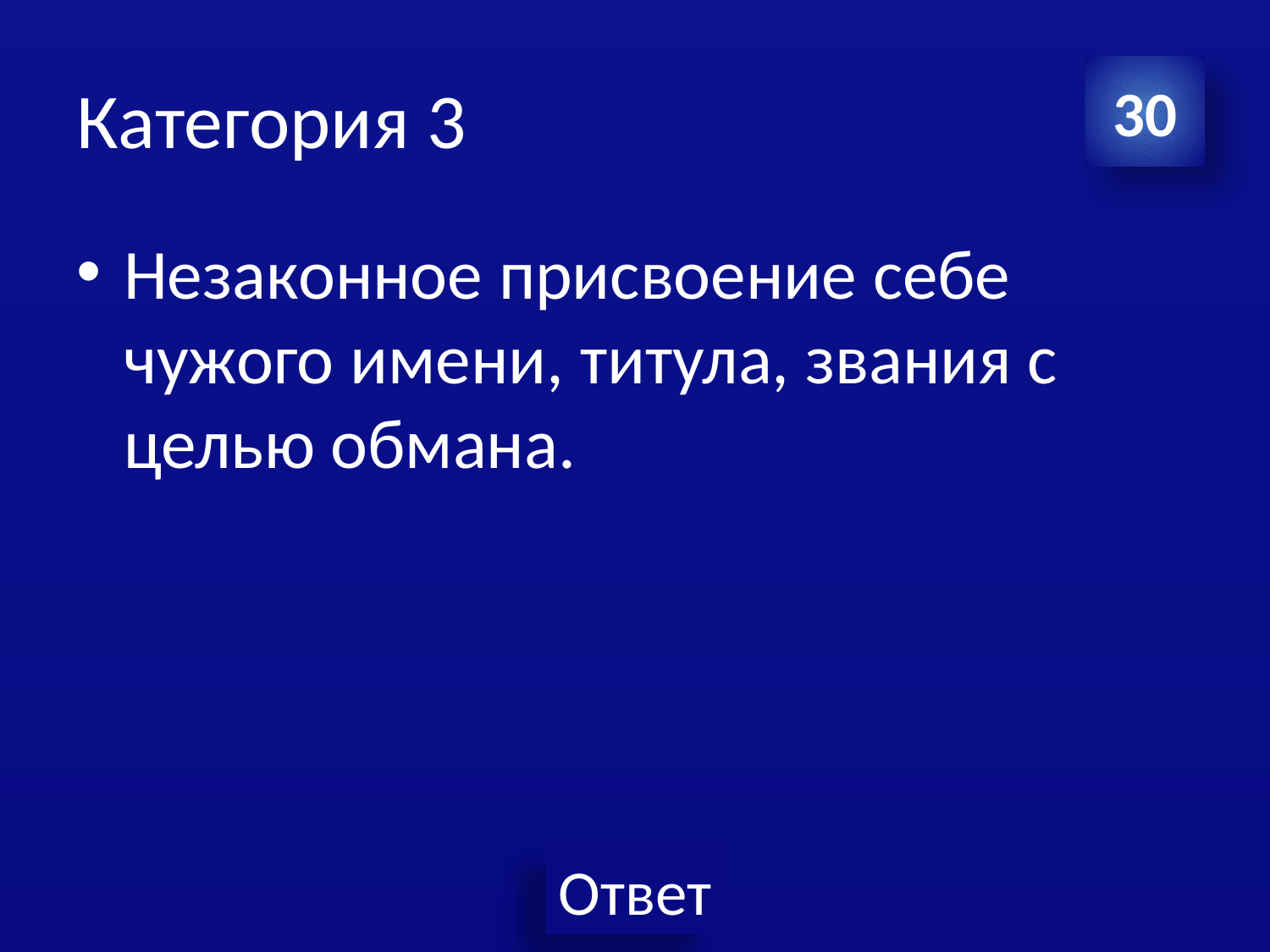

# Категория 3
30
Незаконное присвоение себе чужого имени, титула, звания с целью обмана.